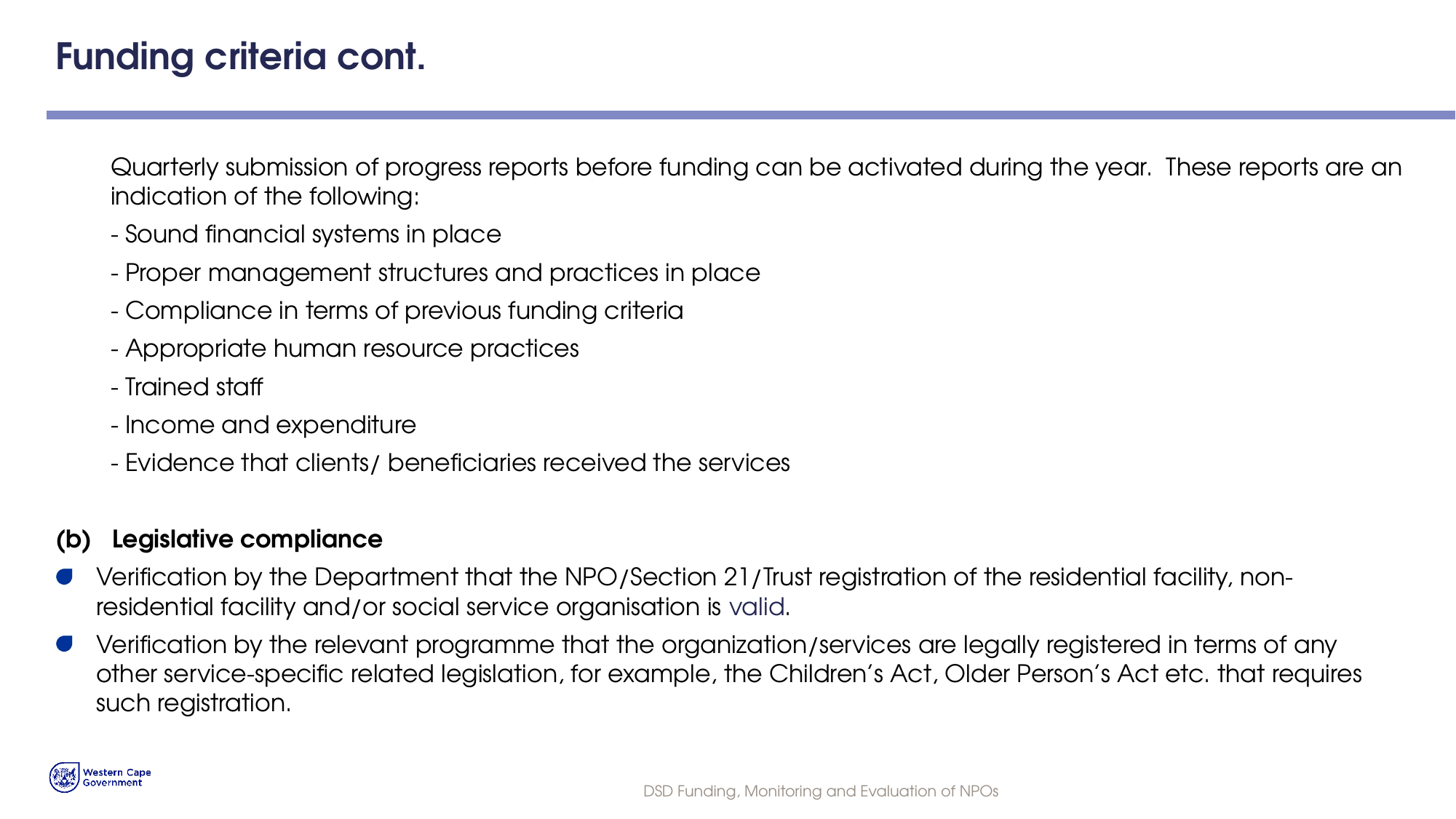

# Funding criteria cont.
Quarterly submission of progress reports before funding can be activated during the year.  These reports are an indication of the following:
- Sound financial systems in place
- Proper management structures and practices in place
- Compliance in terms of previous funding criteria
- Appropriate human resource practices
- Trained staff
- Income and expenditure
- Evidence that clients/ beneficiaries received the services

(b)   Legislative compliance
Verification by the Department that the NPO/Section 21/Trust registration of the residential facility, non-residential facility and/or social service organisation is valid.
Verification by the relevant programme that the organization/services are legally registered in terms of any other service-specific related legislation, for example, the Children’s Act, Older Person’s Act etc. that requires such registration.
DSD Funding, Monitoring and Evaluation of NPOs